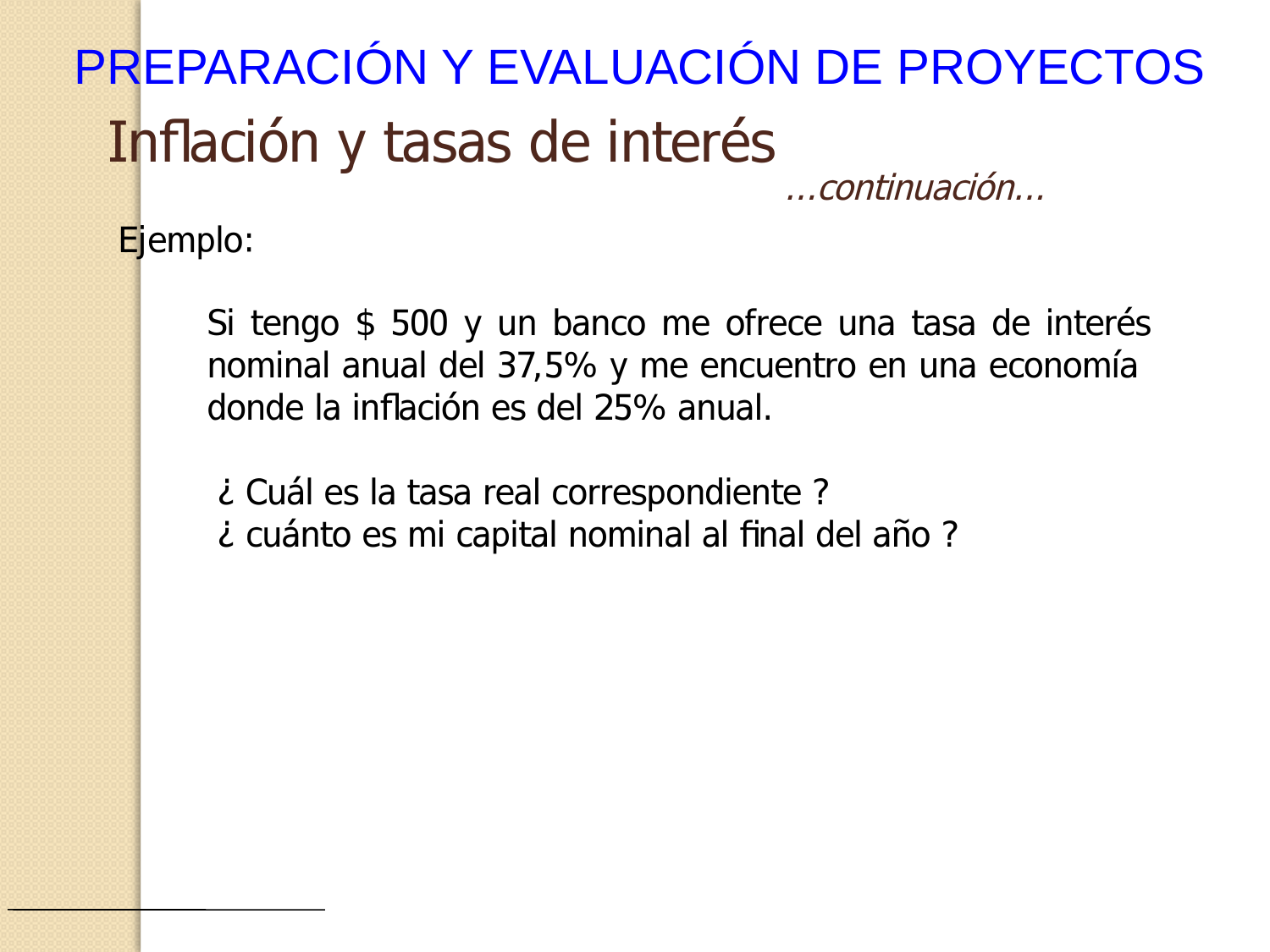

PREPARACIÓN Y EVALUACIÓN DE PROYECTOS
Inflación y tasas de interés
...continuación...
Ejemplo:
Si tengo $ 500 y un banco me ofrece una tasa de interés nominal anual del 37,5% y me encuentro en una economía  donde la inflación es del 25% anual.

 ¿ Cuál es la tasa real correspondiente ?
 ¿ cuánto es mi capital nominal al final del año ?